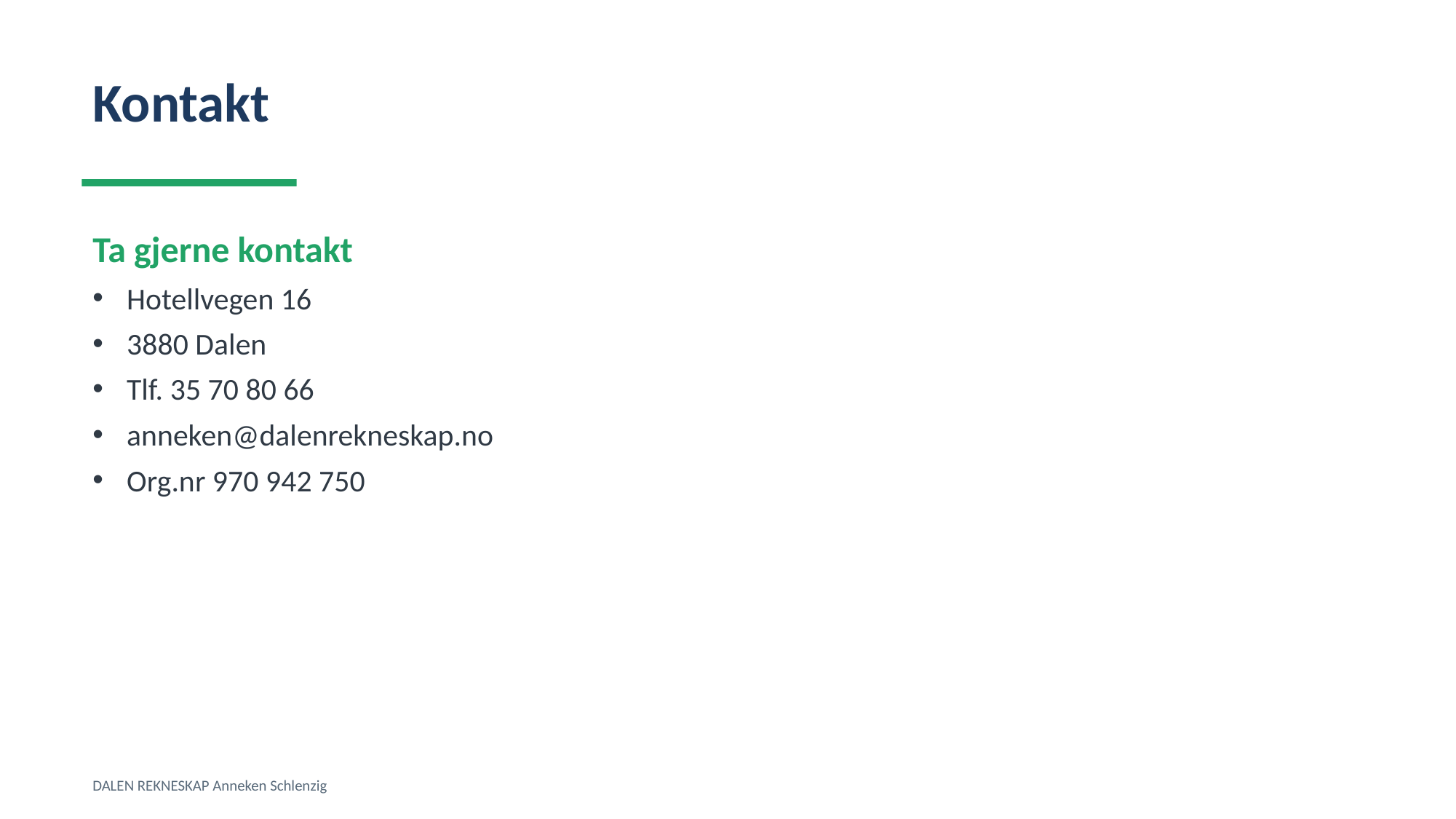

Kontakt

Ta gjerne kontakt
Hotellvegen 16
3880 Dalen
Tlf. 35 70 80 66
anneken@dalenrekneskap.no
Org.nr 970 942 750
DALEN REKNESKAP Anneken Schlenzig